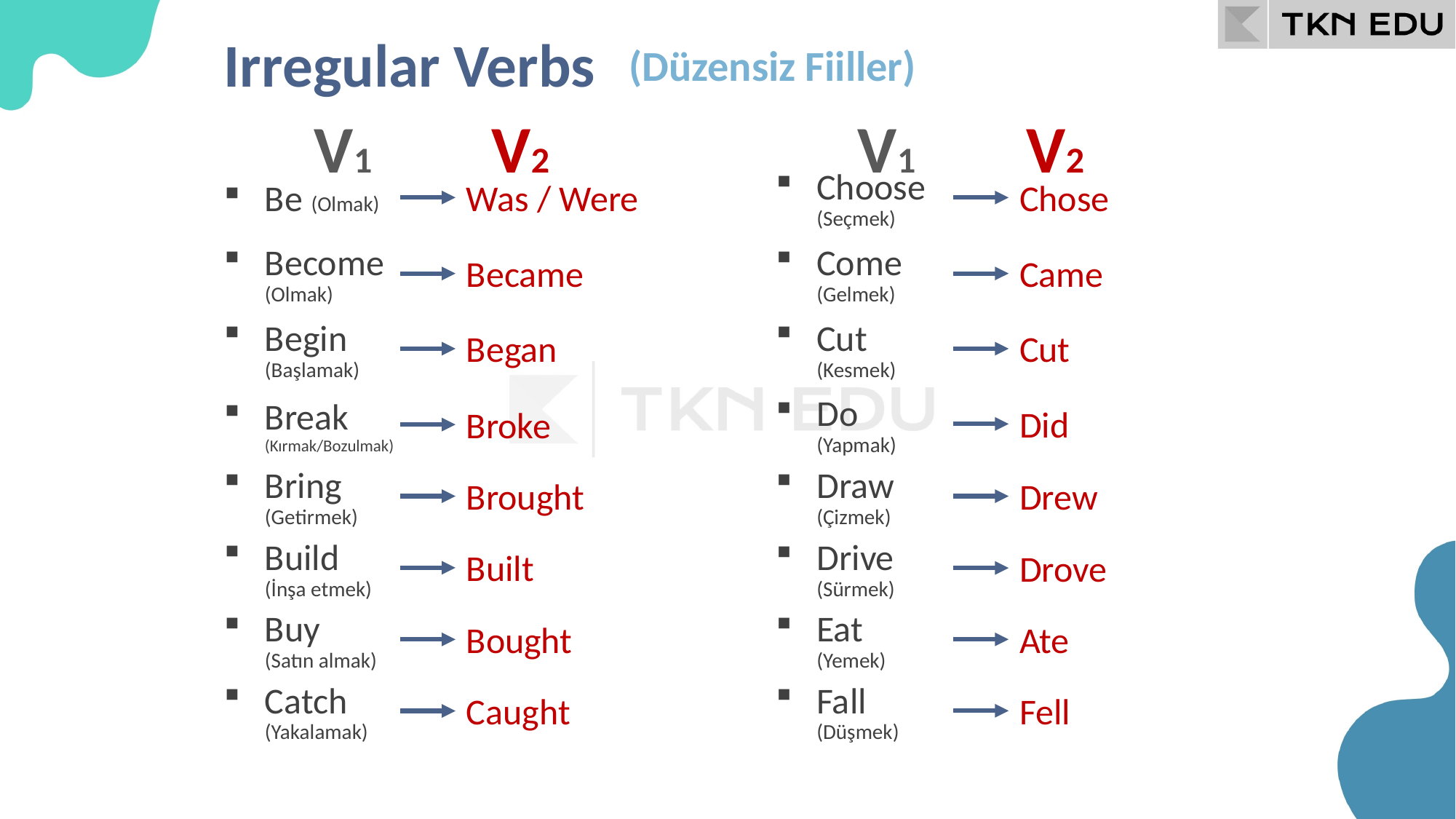

Irregular Verbs
(Düzensiz Fiiller)
V1
V1
V2
V2
Be (Olmak)
Was / Were
Choose (Seçmek)
Chose
Become (Olmak)
Became
Come (Gelmek)
Came
Begin (Başlamak)
Began
Cut (Kesmek)
Cut
Do (Yapmak)
Did
Break (Kırmak/Bozulmak)
Broke
Bring (Getirmek)
Brought
Draw (Çizmek)
Drew
Build        (İnşa etmek)
Built
Drive (Sürmek)
Drove
Buy    (Satın almak)
Bought
Eat  (Yemek)
Ate
Fell
Catch (Yakalamak)
Caught
Fall (Düşmek)